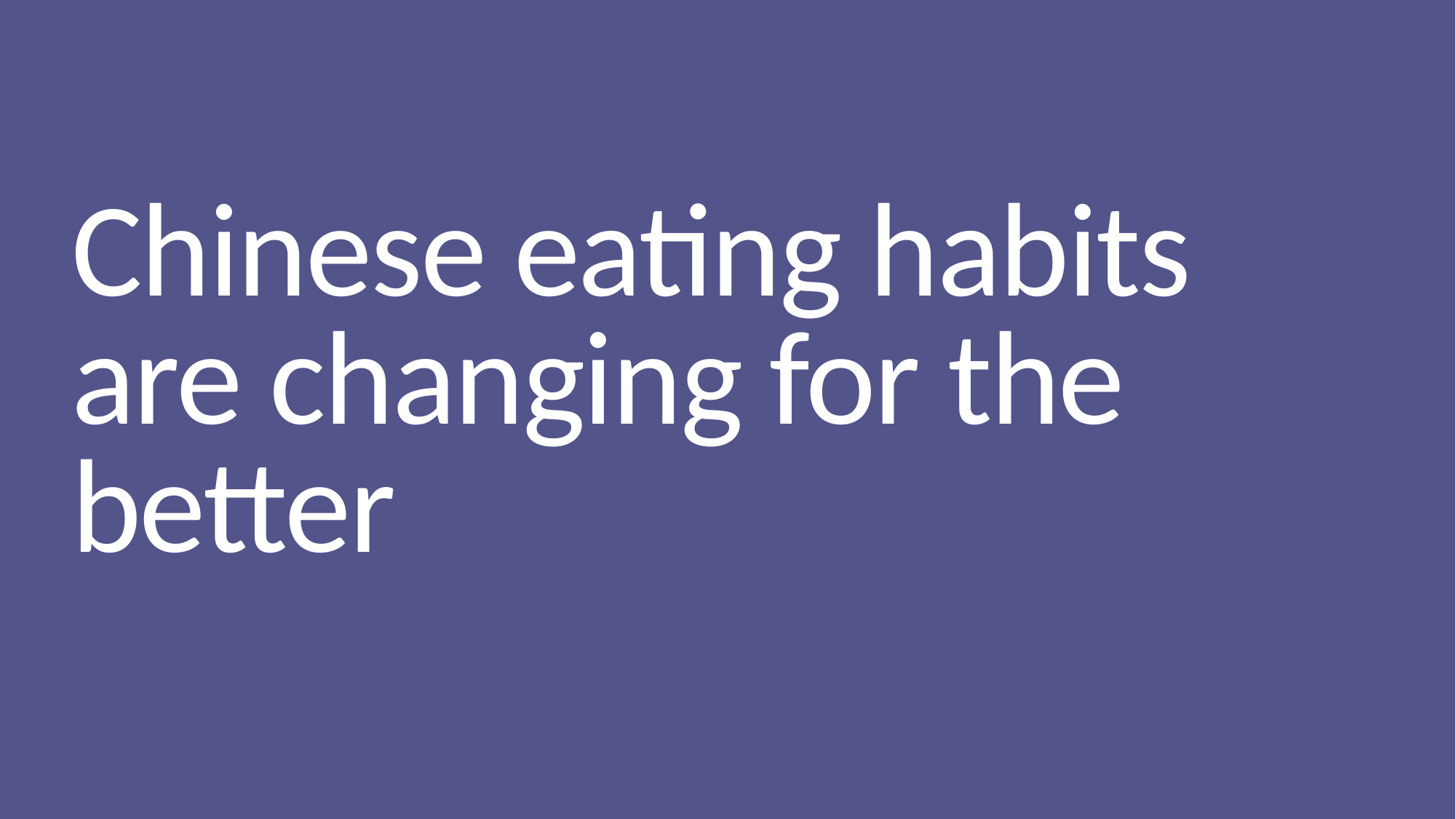

# Chinese eating habits are changing for the better